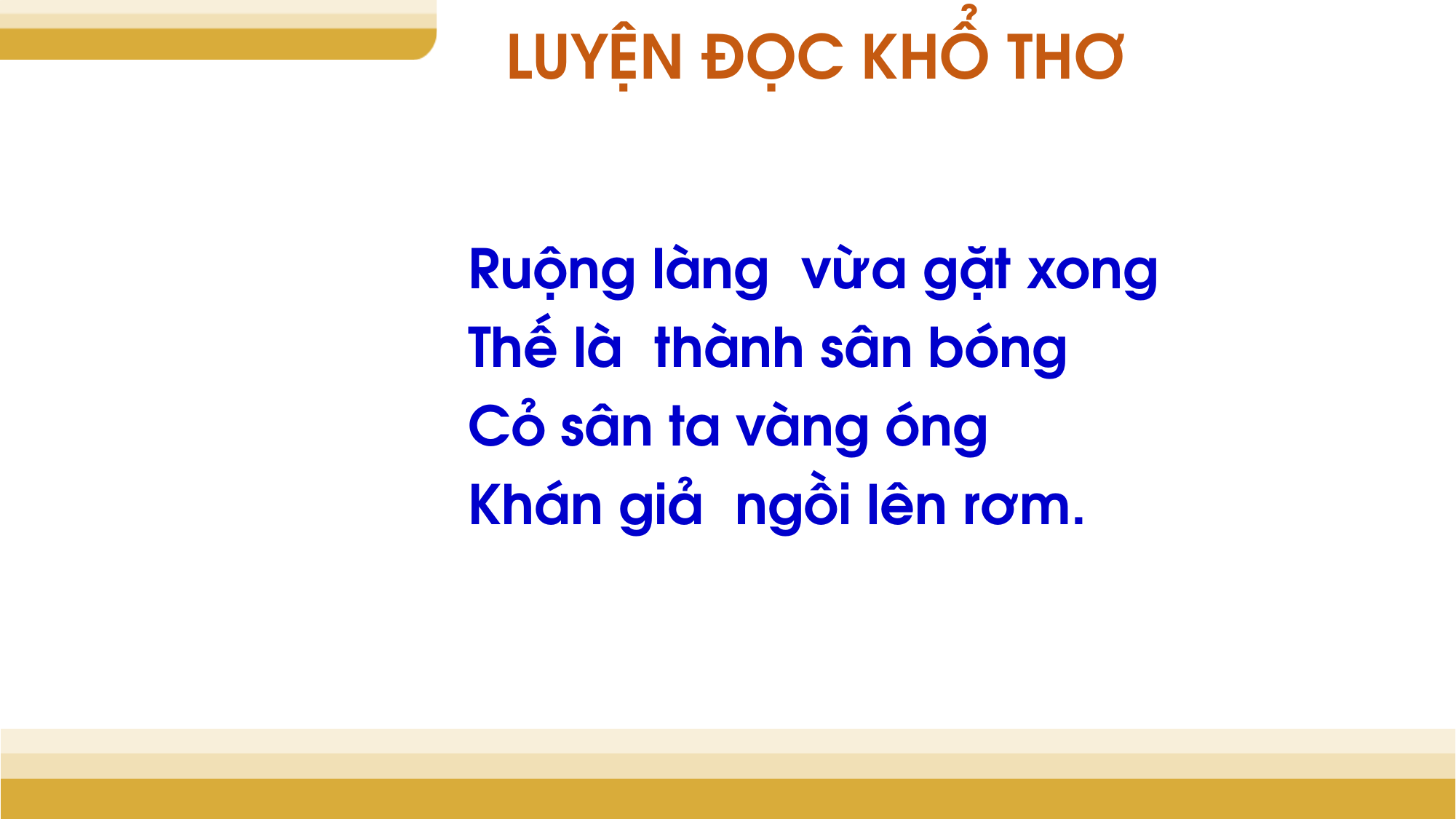

LUYỆN ĐỌC KHỔ THƠ
Ruộng làng/vừa gặt xong/
Thế là/thành sân bóng/
Cỏ sân ta vàng óng/
Khán giả/ngồi lên rơm.//